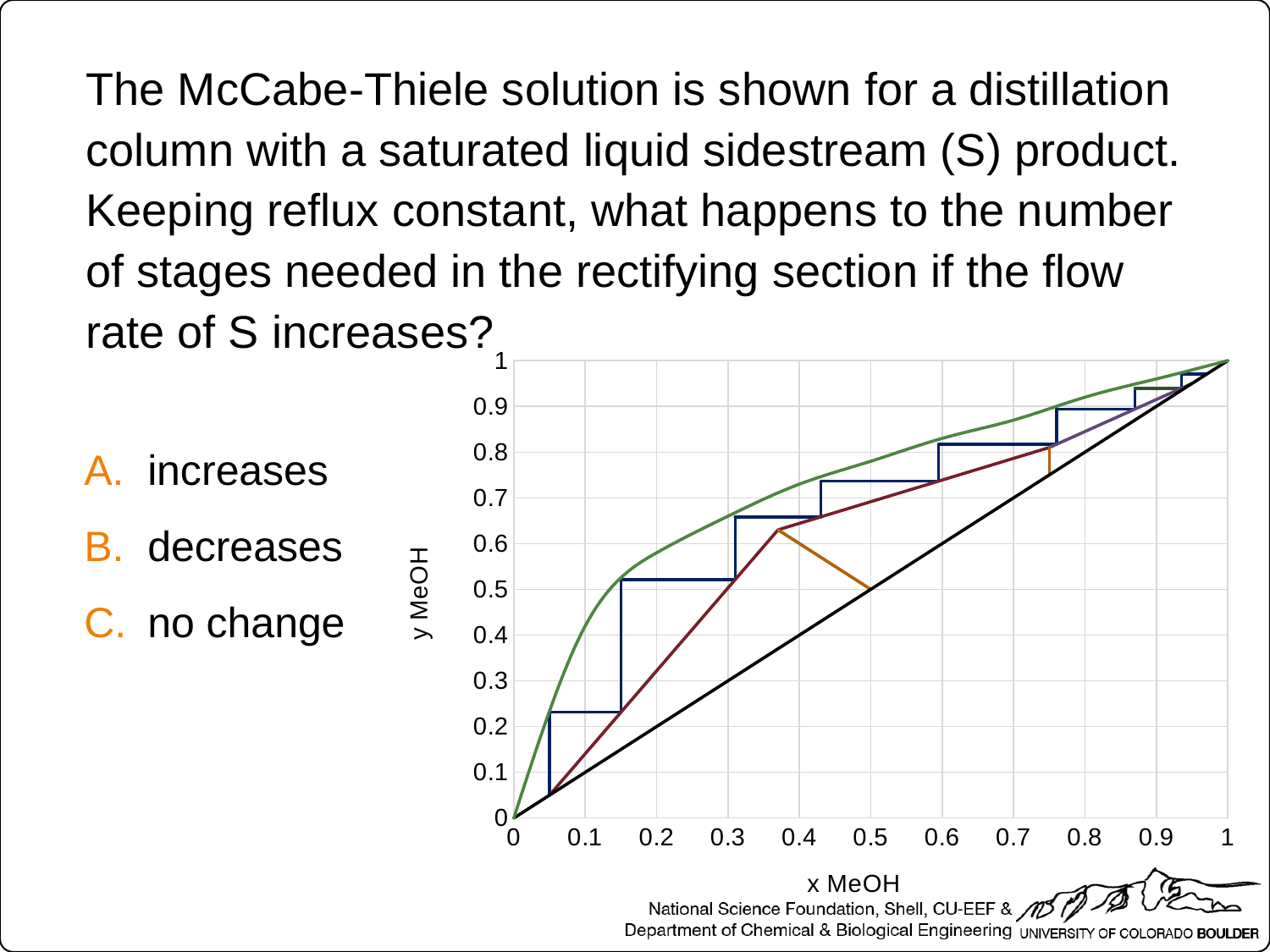

The McCabe-Thiele solution is shown for a distillation column with a saturated liquid sidestream (S) product.  Keeping reflux constant, what happens to the number of stages needed in the rectifying section if the flow rate of S increases?

### Chart

| Category |  |  |  |  |  |  |  |  |  |  |  |  |  |  |  |  |  |  |  |  |  |  |  |
|---|---|---|---|---|---|---|---|---|---|---|---|---|---|---|---|---|---|---|---|---|---|---|---|
increases
decreases
no change